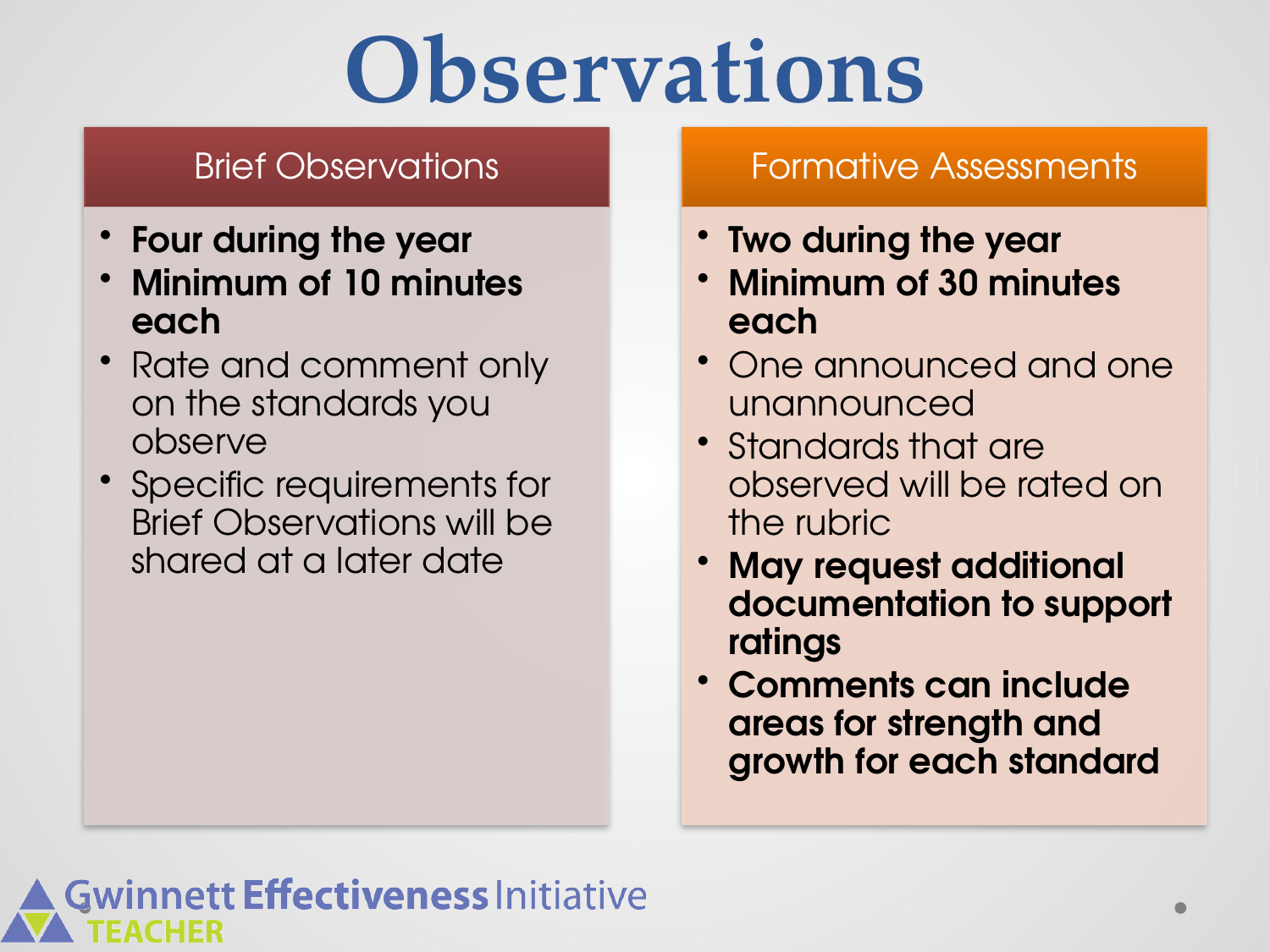

# Observations
Brief Observations
Four during the year
Minimum of 10 minutes each
Rate and comment only on the standards you observe
Specific requirements for Brief Observations will be shared at a later date
Formative Assessments
Two during the year
Minimum of 30 minutes each
One announced and one unannounced
Standards that are observed will be rated on the rubric
May request additional documentation to support ratings
Comments can include areas for strength and growth for each standard